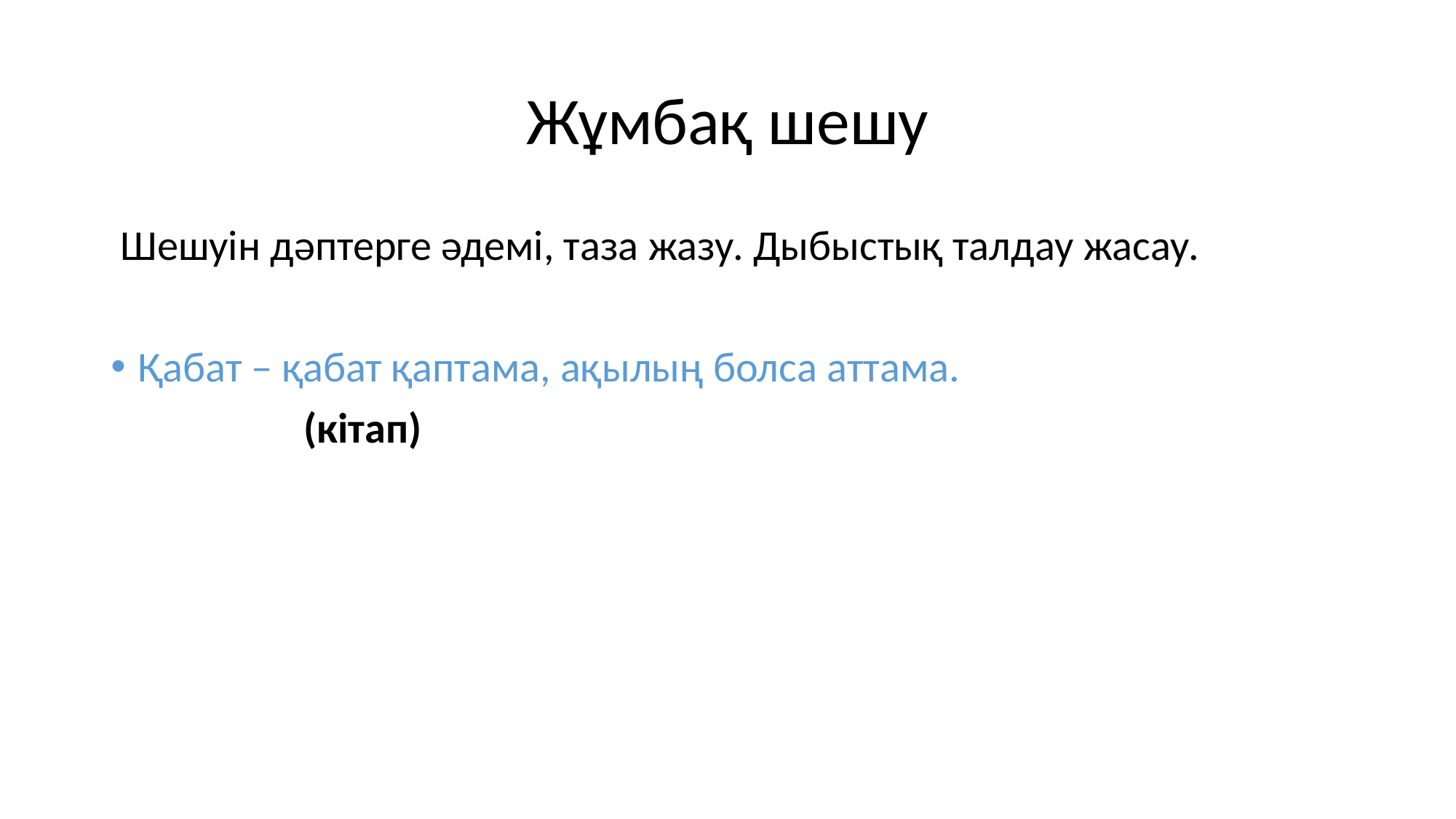

# Жұмбақ шешу
 Шешуін дәптерге әдемі, таза жазу. Дыбыстық талдау жасау.

Қабат – қабат қаптама, ақылың болса аттама.
                    (кітап)